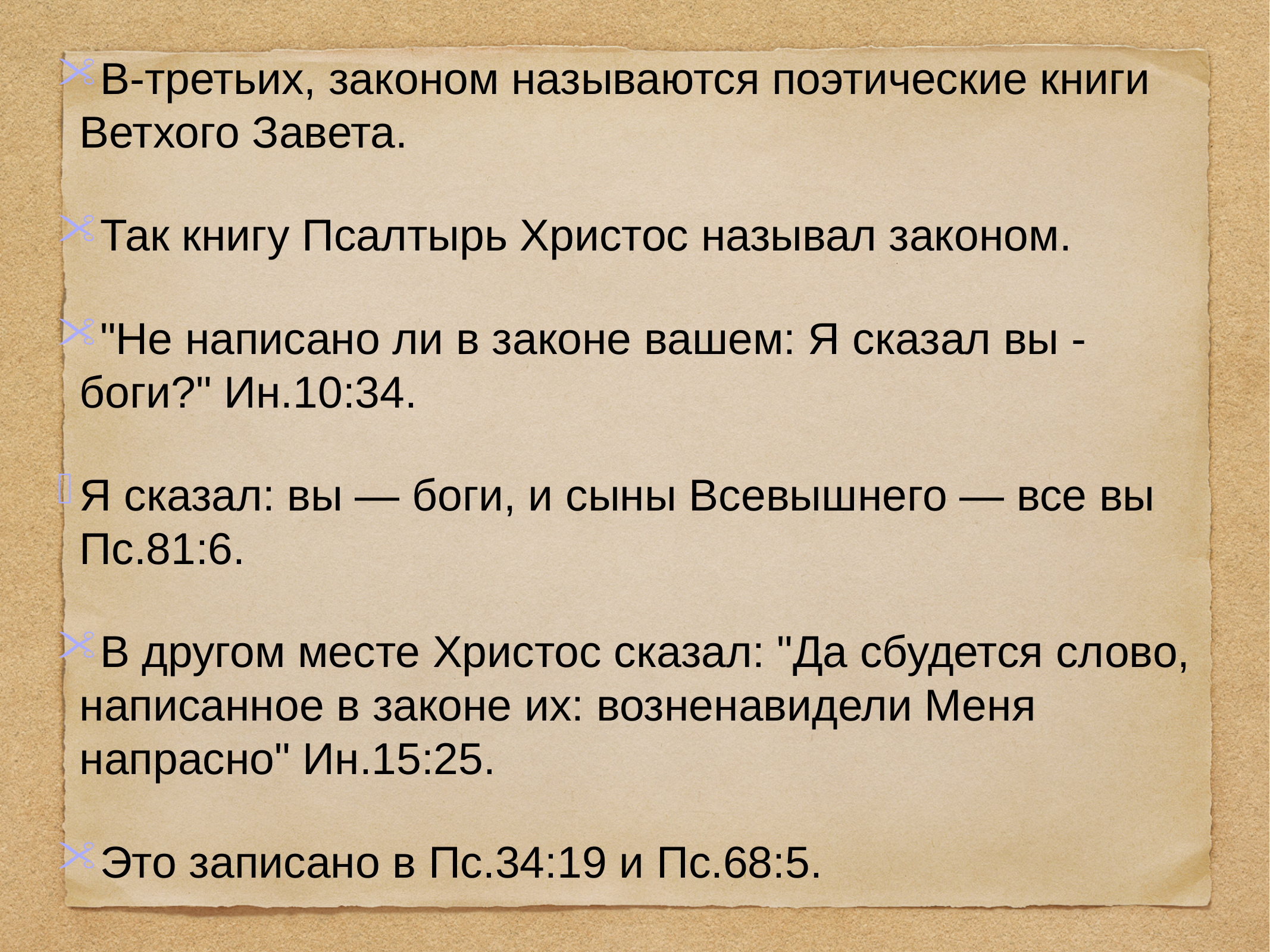

В-третьих, законом называются поэтические книги Ветхого Завета.
Так книгу Псалтырь Христос называл законом.
"Не написано ли в законе вашем: Я сказал вы - боги?" Ин.10:34.
Я сказал: вы — боги, и сыны Всевышнего — все вы Пс.81:6.
В другом месте Христос сказал: "Да сбудется слово, написанное в законе их: возненавидели Меня напрасно" Ин.15:25.
Это записано в Пс.34:19 и Пс.68:5.